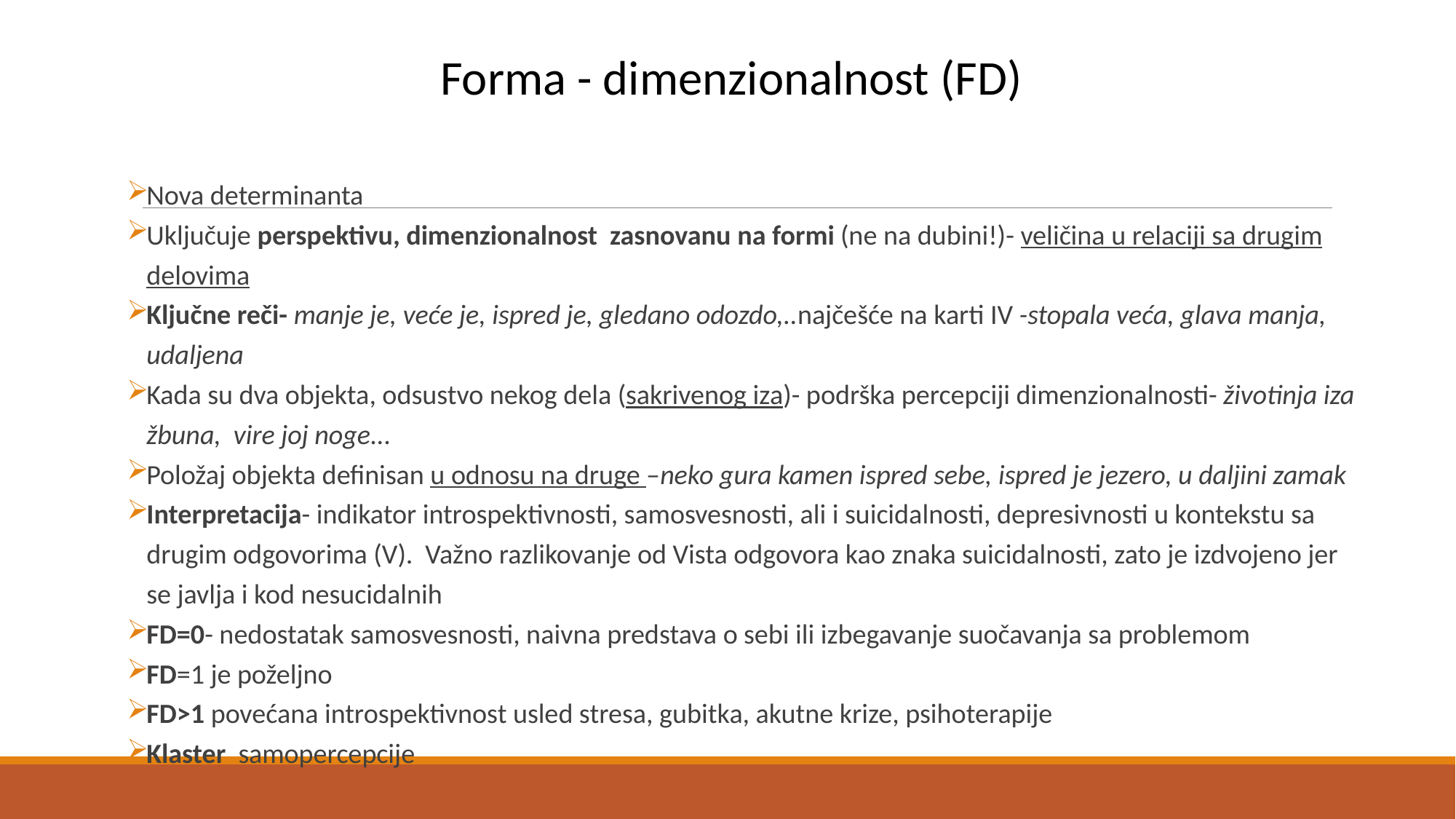

# Forma - dimenzionalnost (FD)
Nova determinanta
Uključuje perspektivu, dimenzionalnost  zasnovanu na formi (ne na dubini!)- veličina u relaciji sa drugim delovima
Ključne reči- manje je, veće je, ispred je, gledano odozdo,..najčešće na karti IV -stopala veća, glava manja, udaljena
Kada su dva objekta, odsustvo nekog dela (sakrivenog iza)- podrška percepciji dimenzionalnosti- životinja iza žbuna,  vire joj noge...
Položaj objekta definisan u odnosu na druge –neko gura kamen ispred sebe, ispred je jezero, u daljini zamak
Interpretacija- indikator introspektivnosti, samosvesnosti, ali i suicidalnosti, depresivnosti u kontekstu sa drugim odgovorima (V).  Važno razlikovanje od Vista odgovora kao znaka suicidalnosti, zato je izdvojeno jer se javlja i kod nesucidalnih
FD=0- nedostatak samosvesnosti, naivna predstava o sebi ili izbegavanje suočavanja sa problemom
FD=1 je poželjno
FD>1 povećana introspektivnost usled stresa, gubitka, akutne krize, psihoterapije
Klaster  samopercepcije